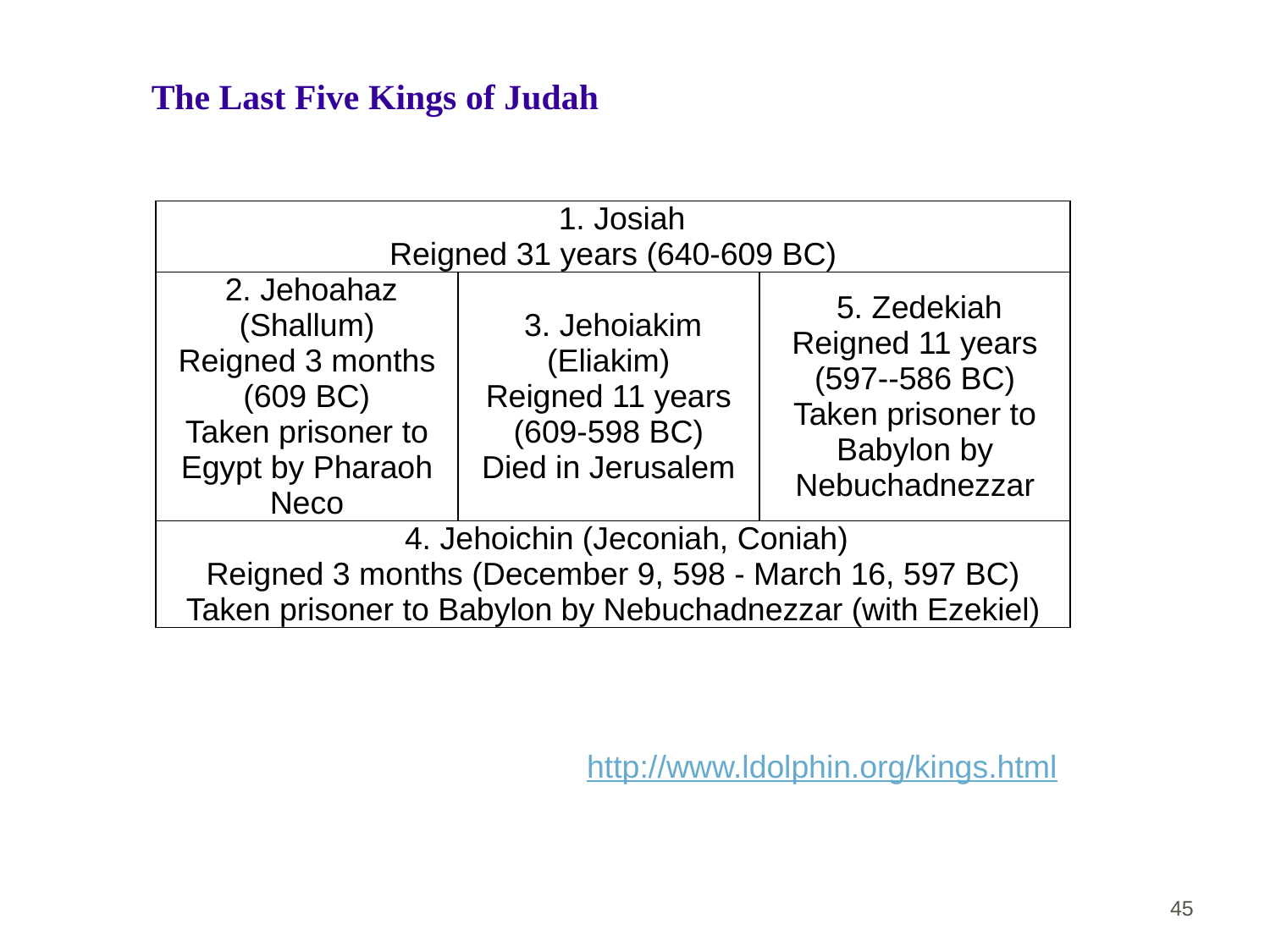

The Last Five Kings of Judah

| 1. Josiah Reigned 31 years (640-609 BC) |  |  |
| --- | --- | --- |
| 2. Jehoahaz (Shallum) Reigned 3 months (609 BC) Taken prisoner to Egypt by Pharaoh Neco | 3. Jehoiakim (Eliakim) Reigned 11 years (609-598 BC) Died in Jerusalem | 5. Zedekiah Reigned 11 years (597--586 BC) Taken prisoner to Babylon by Nebuchadnezzar |
| 4. Jehoichin (Jeconiah, Coniah) Reigned 3 months (December 9, 598 - March 16, 597 BC) Taken prisoner to Babylon by Nebuchadnezzar (with Ezekiel) |  |  |
http://www.ldolphin.org/kings.html

45